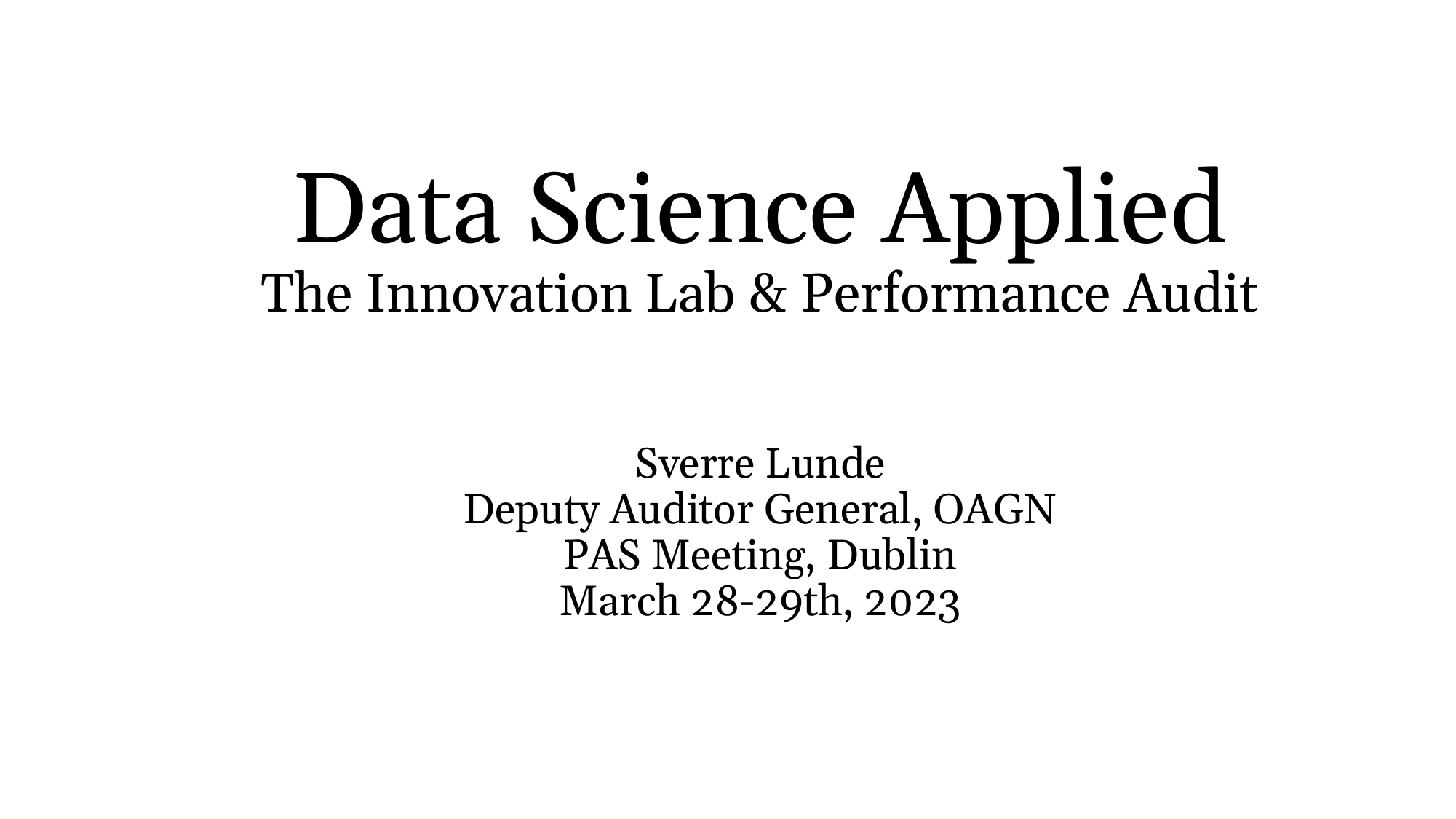

# Data Science Applied The Innovation Lab & Performance Audit Sverre Lunde Deputy Auditor General, OAGN PAS Meeting, Dublin March 28-29th, 2023